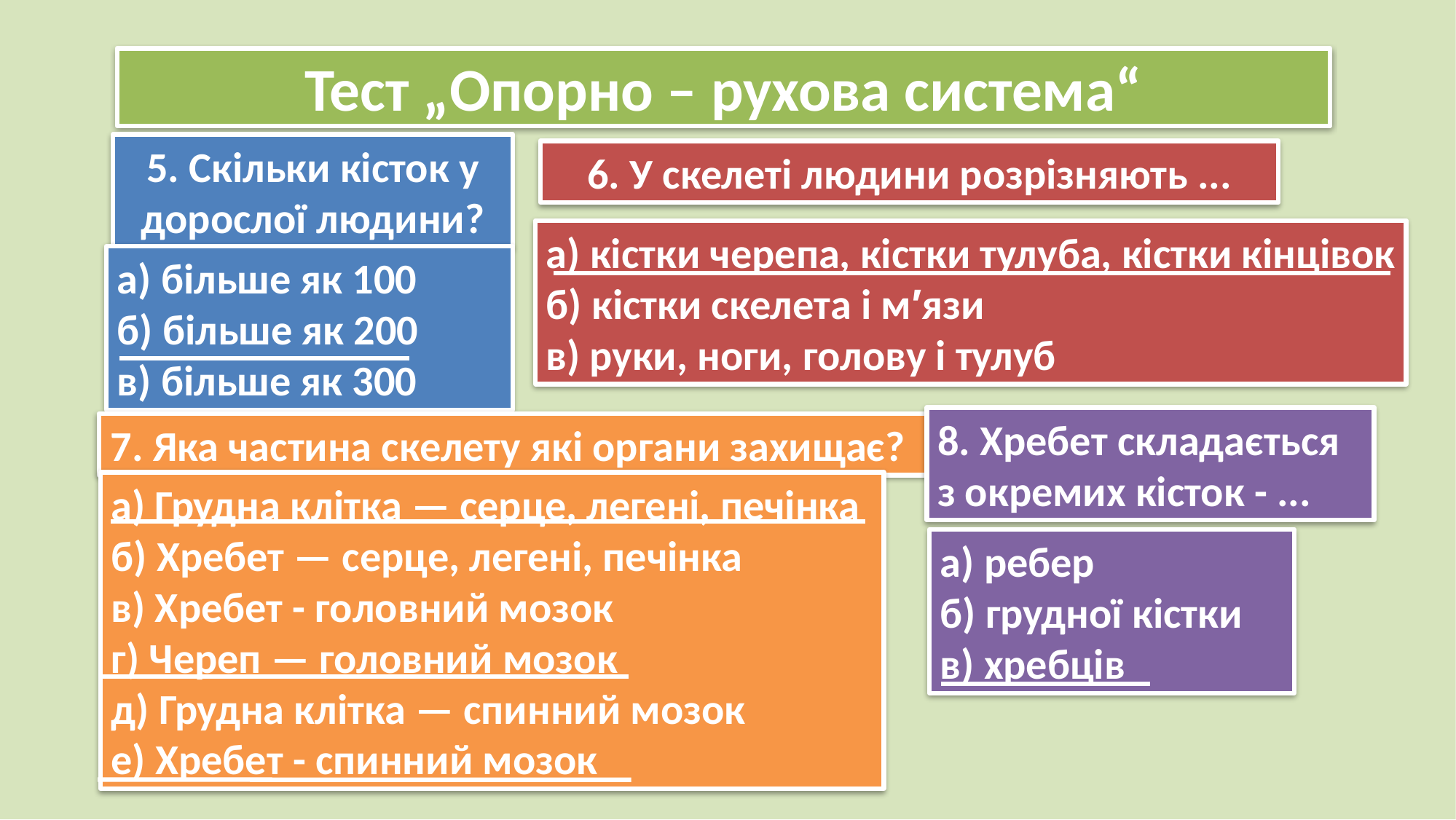

# Тест „Опорно – рухова система“
5. Скільки кісток у дорослої людини?
6. У скелеті людини розрізняють ...
а) кістки черепа, кістки тулуба, кістки кінцівок
б) кістки скелета і м′язи
в) руки, ноги, голову і тулуб
а) більше як 100
б) більше як 200
в) більше як 300
8. Хребет складається з окремих кісток - ...
7. Яка частина скелету які органи захищає?
а) Грудна клітка — серце, легені, печінка
б) Хребет — серце, легені, печінка
в) Хребет - головний мозок
г) Череп — головний мозок
д) Грудна клітка — спинний мозок
е) Хребет - спинний мозок
а) ребер
б) грудної кістки
в) хребців